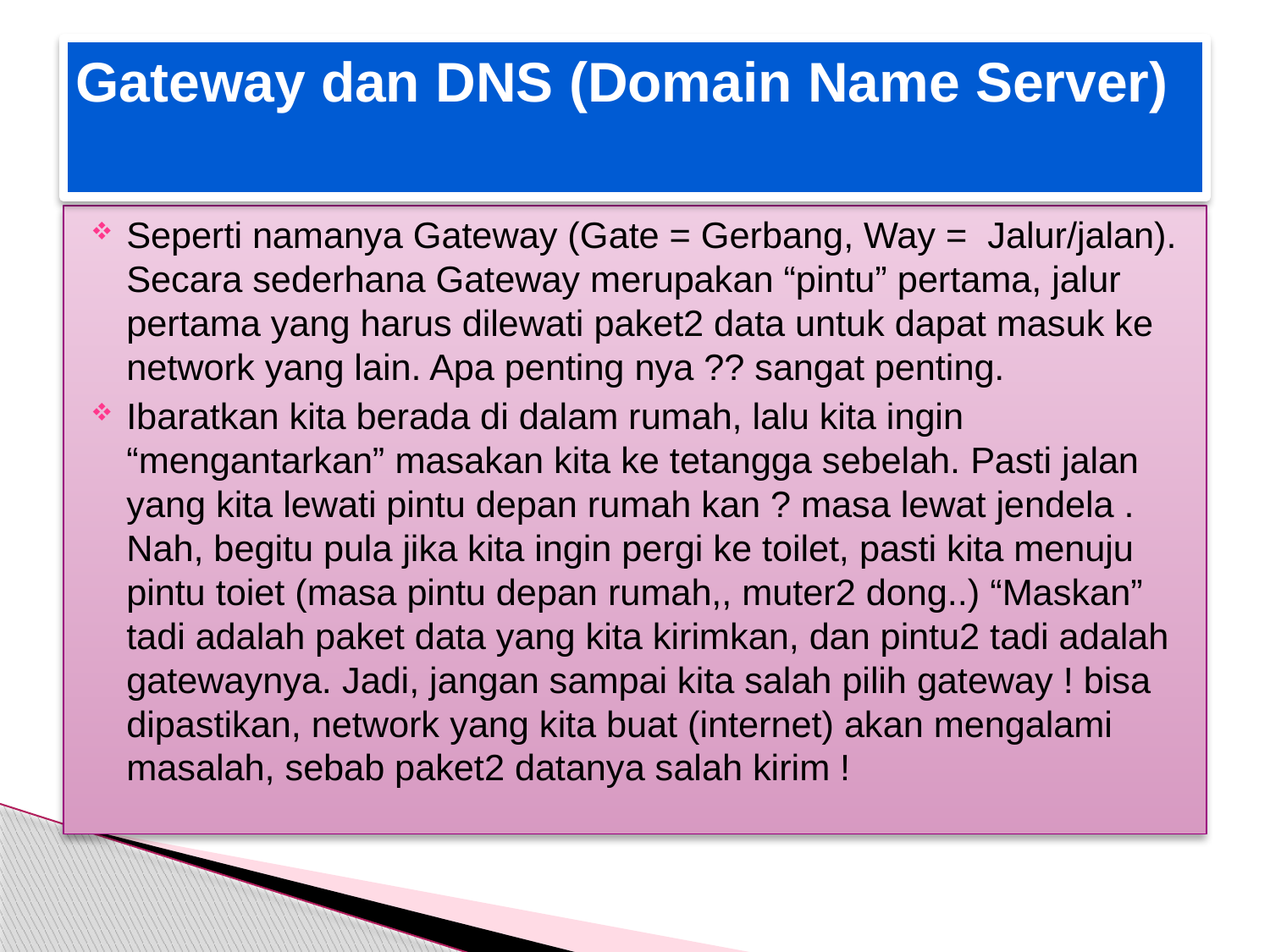

# Gateway dan DNS (Domain Name Server)
Seperti namanya Gateway (Gate = Gerbang, Way =  Jalur/jalan). Secara sederhana Gateway merupakan “pintu” pertama, jalur pertama yang harus dilewati paket2 data untuk dapat masuk ke network yang lain. Apa penting nya ?? sangat penting.
Ibaratkan kita berada di dalam rumah, lalu kita ingin “mengantarkan” masakan kita ke tetangga sebelah. Pasti jalan yang kita lewati pintu depan rumah kan ? masa lewat jendela . Nah, begitu pula jika kita ingin pergi ke toilet, pasti kita menuju pintu toiet (masa pintu depan rumah,, muter2 dong..) “Maskan” tadi adalah paket data yang kita kirimkan, dan pintu2 tadi adalah gatewaynya. Jadi, jangan sampai kita salah pilih gateway ! bisa dipastikan, network yang kita buat (internet) akan mengalami masalah, sebab paket2 datanya salah kirim !